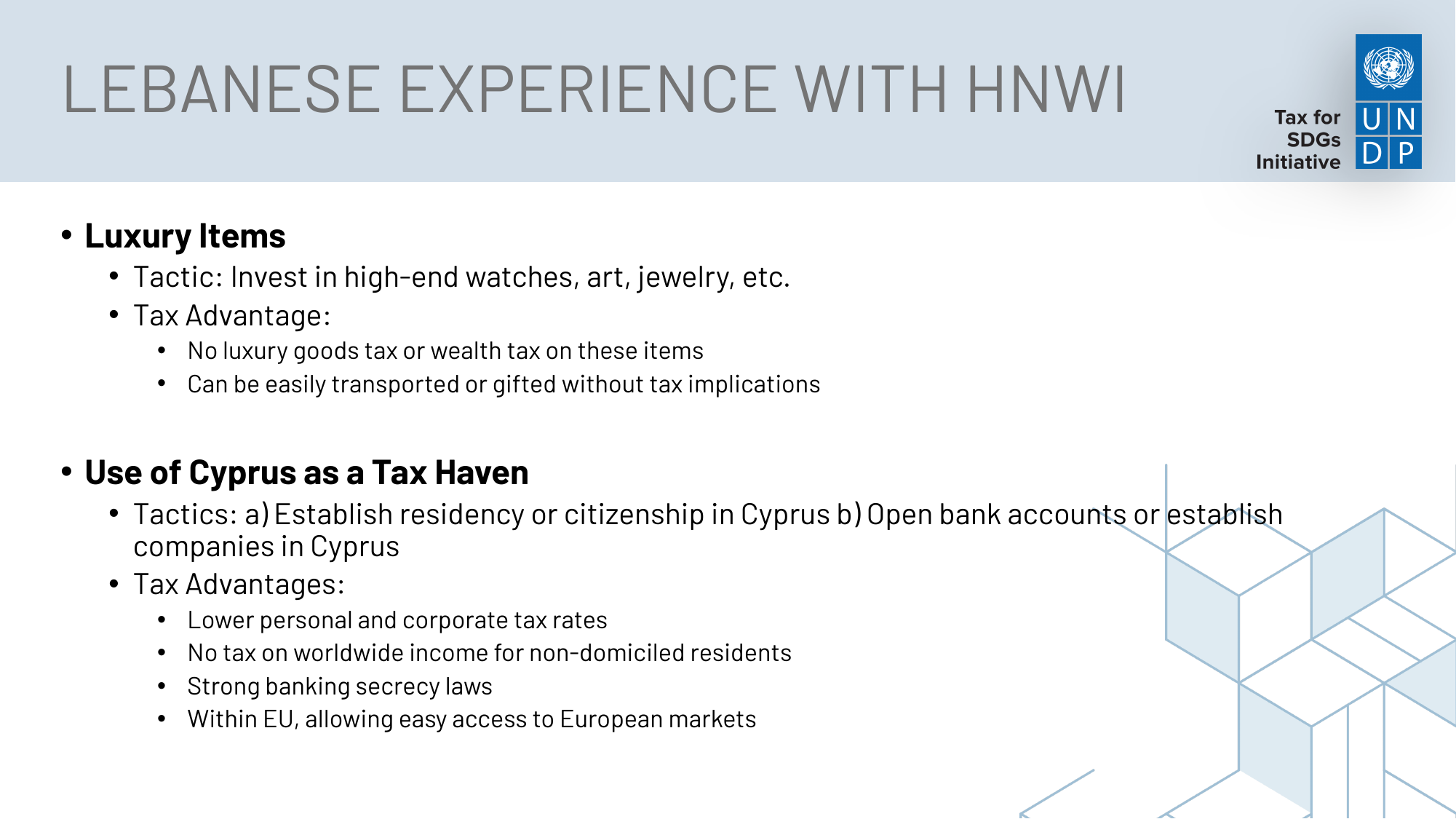

# LEBANESE EXPERIENCE WITH HNWI
Luxury Items
Tactic: Invest in high-end watches, art, jewelry, etc.
Tax Advantage:
No luxury goods tax or wealth tax on these items
Can be easily transported or gifted without tax implications

Use of Cyprus as a Tax Haven
Tactics: a) Establish residency or citizenship in Cyprus b) Open bank accounts or establish companies in Cyprus
Tax Advantages:
Lower personal and corporate tax rates
No tax on worldwide income for non-domiciled residents
Strong banking secrecy laws
Within EU, allowing easy access to European markets